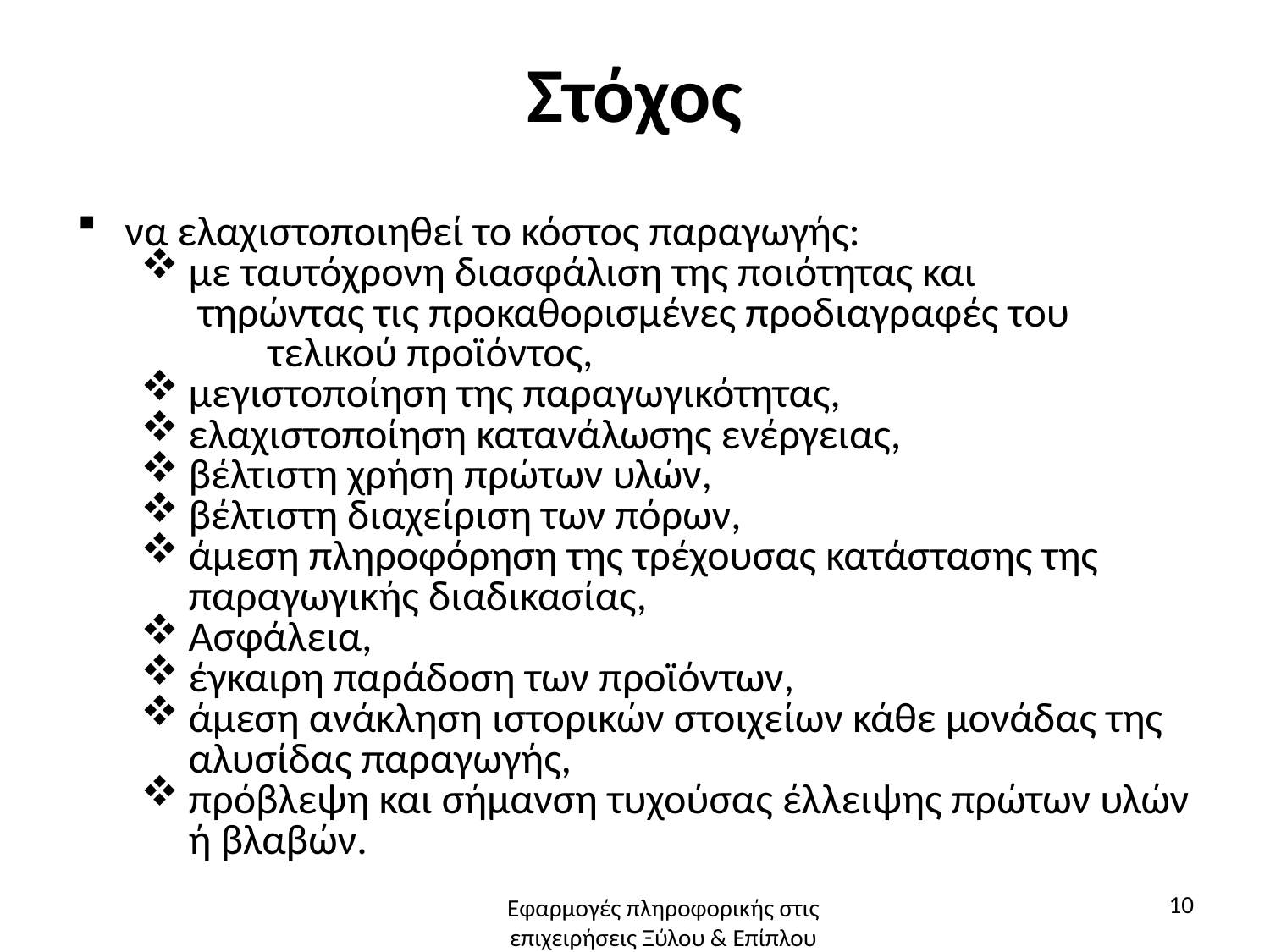

# Στόχος

να ελαχιστοποιηθεί το κόστος παραγωγής:
με ταυτόχρονη διασφάλιση της ποιότητας και
      τηρώντας τις προκαθορισμένες προδιαγραφές του                        	τελικού προϊόντος,
μεγιστοποίηση της παραγωγικότητας,
ελαχιστοποίηση κατανάλωσης ενέργειας,
βέλτιστη χρήση πρώτων υλών,
βέλτιστη διαχείριση των πόρων,
άμεση πληροφόρηση της τρέχουσας κατάστασης της παραγωγικής διαδικασίας,
Ασφάλεια,
έγκαιρη παράδοση των προϊόντων,
άμεση ανάκληση ιστορικών στοιχείων κάθε μονάδας της αλυσίδας παραγωγής,
πρόβλεψη και σήμανση τυχούσας έλλειψης πρώτων υλών ή βλαβών.
10
Εφαρμογές πληροφορικής στις επιχειρήσεις Ξύλου & Επίπλου